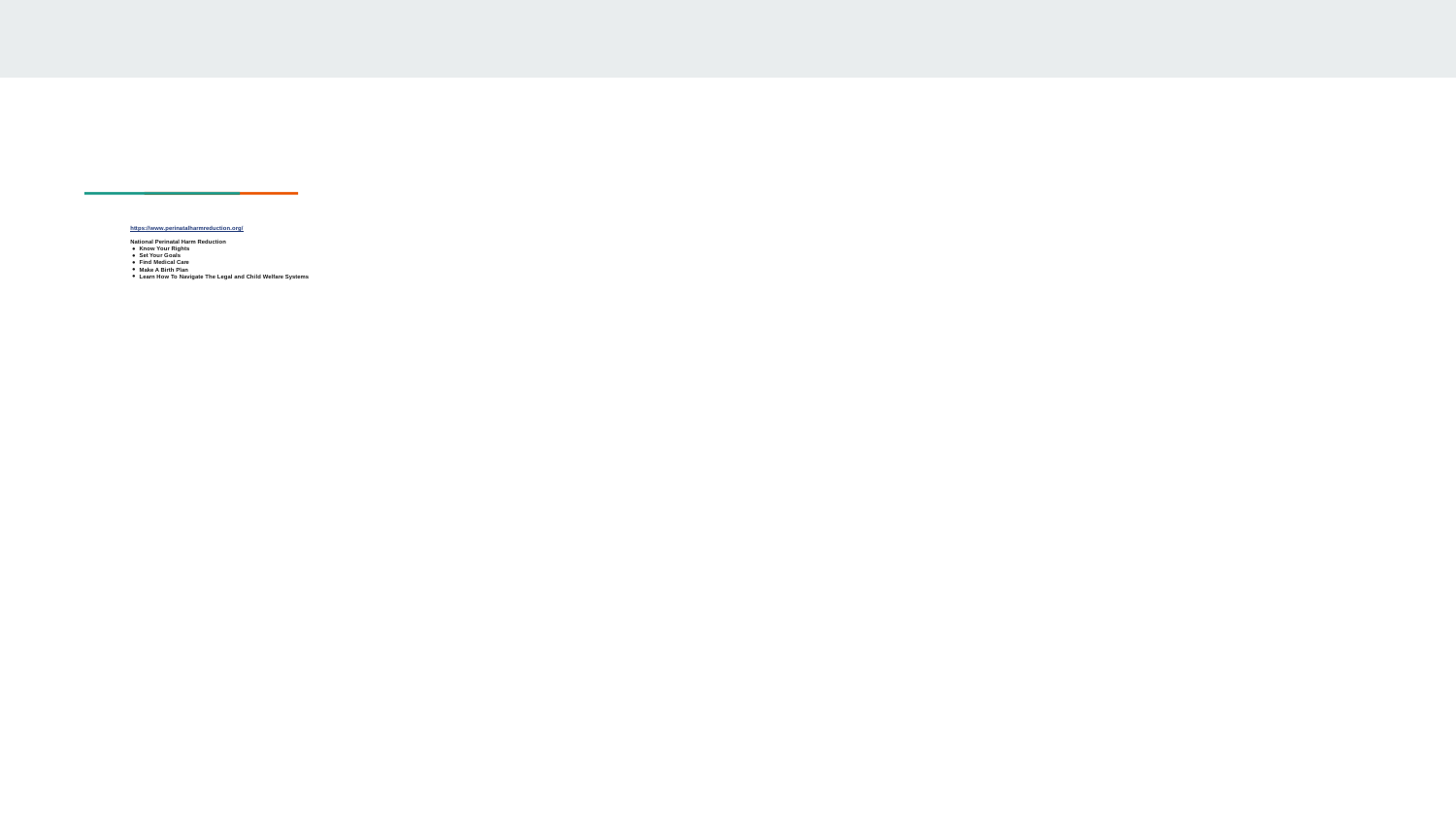

# https://www.perinatalharmreduction.org/

National Perinatal Harm Reduction
Know Your Rights
Set Your Goals
Find Medical Care
Make A Birth Plan
Learn How To Navigate The Legal and Child Welfare Systems